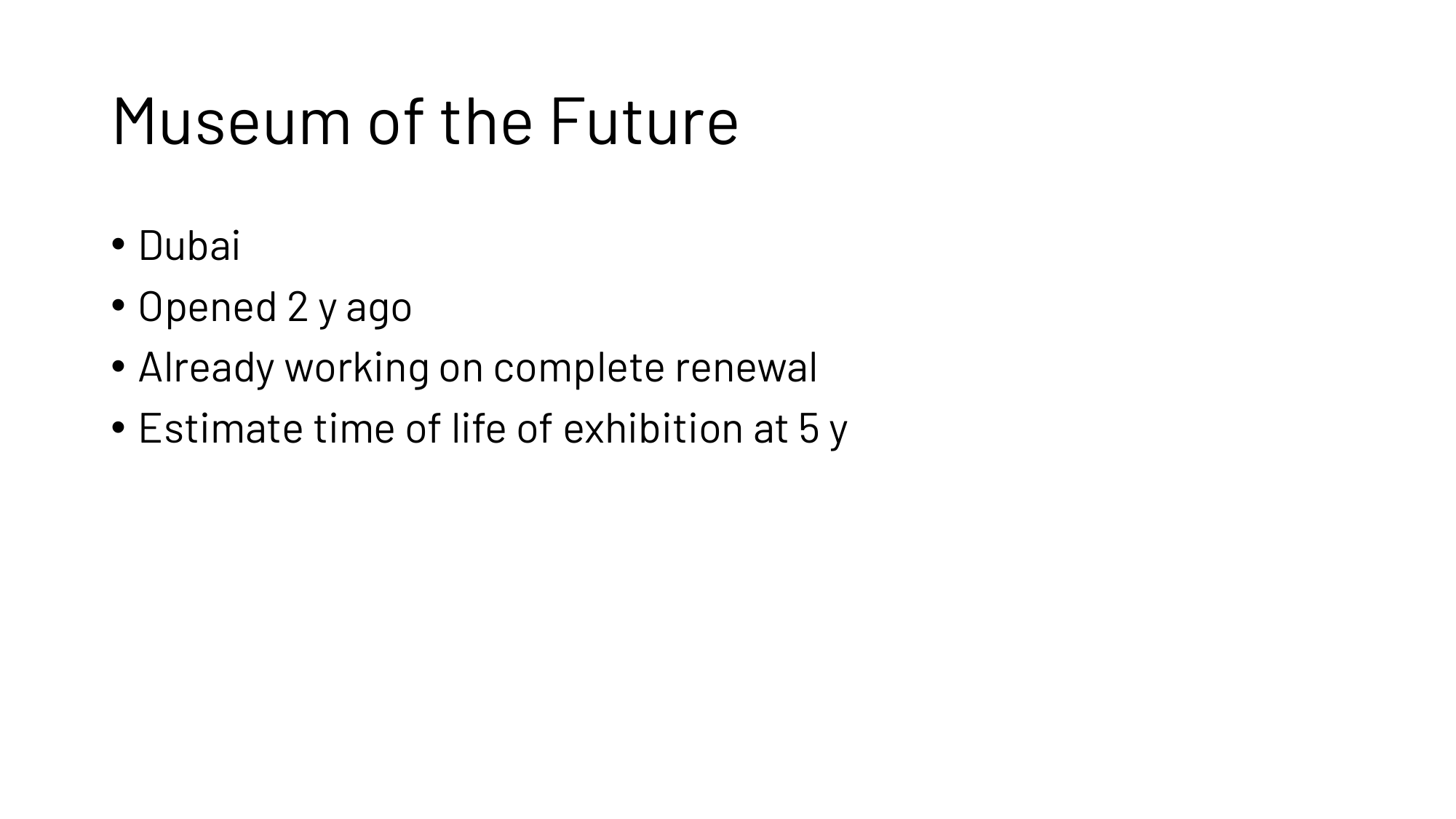

# Museum of the Future
Dubai
Opened 2 y ago
Already working on complete renewal
Estimate time of life of exhibition at 5 y